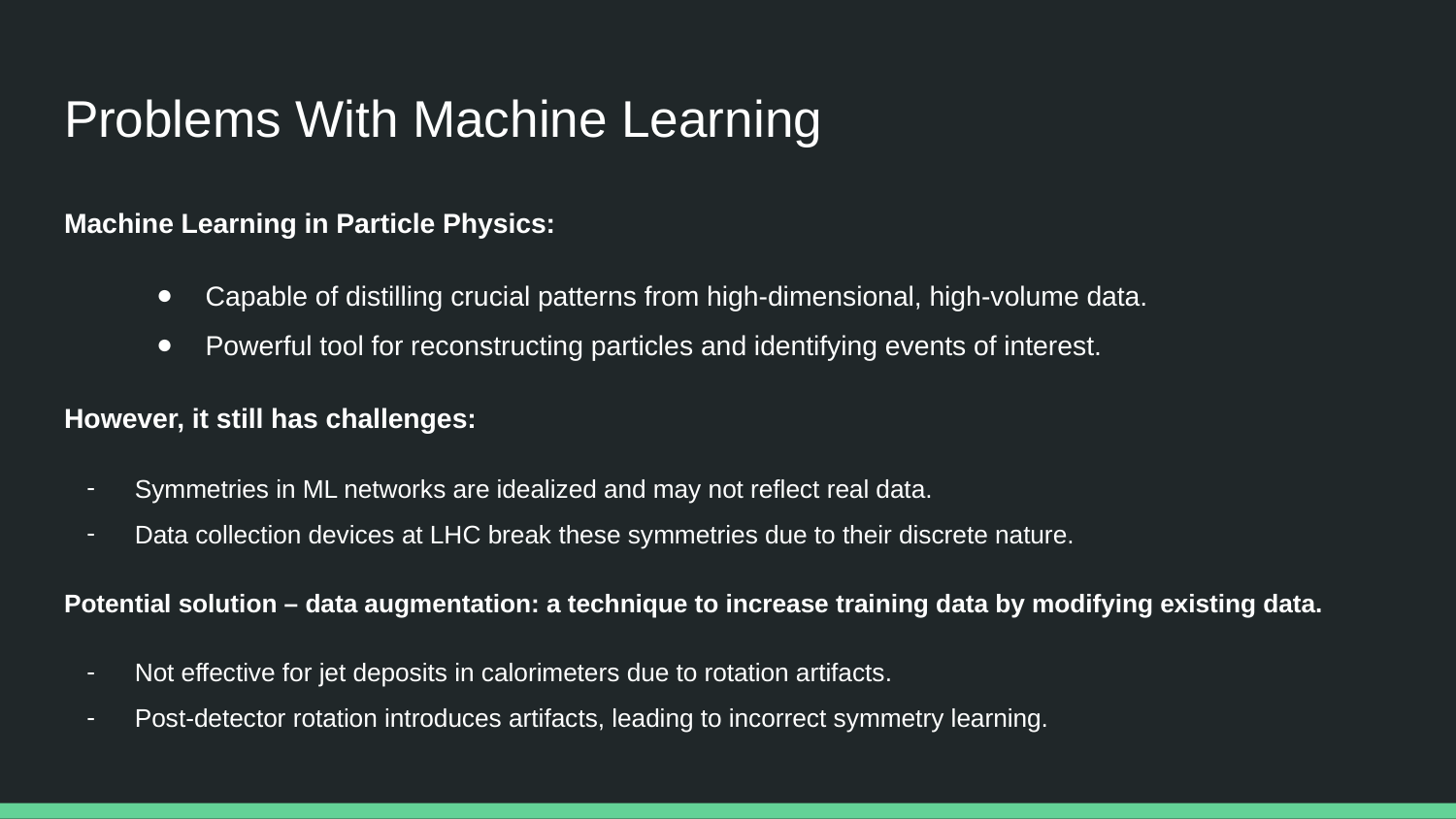

# Problems With Machine Learning
Machine Learning in Particle Physics:
Capable of distilling crucial patterns from high-dimensional, high-volume data.
Powerful tool for reconstructing particles and identifying events of interest.
However, it still has challenges:
Symmetries in ML networks are idealized and may not reflect real data.
Data collection devices at LHC break these symmetries due to their discrete nature.
Potential solution – data augmentation: a technique to increase training data by modifying existing data.
Not effective for jet deposits in calorimeters due to rotation artifacts.
Post-detector rotation introduces artifacts, leading to incorrect symmetry learning.